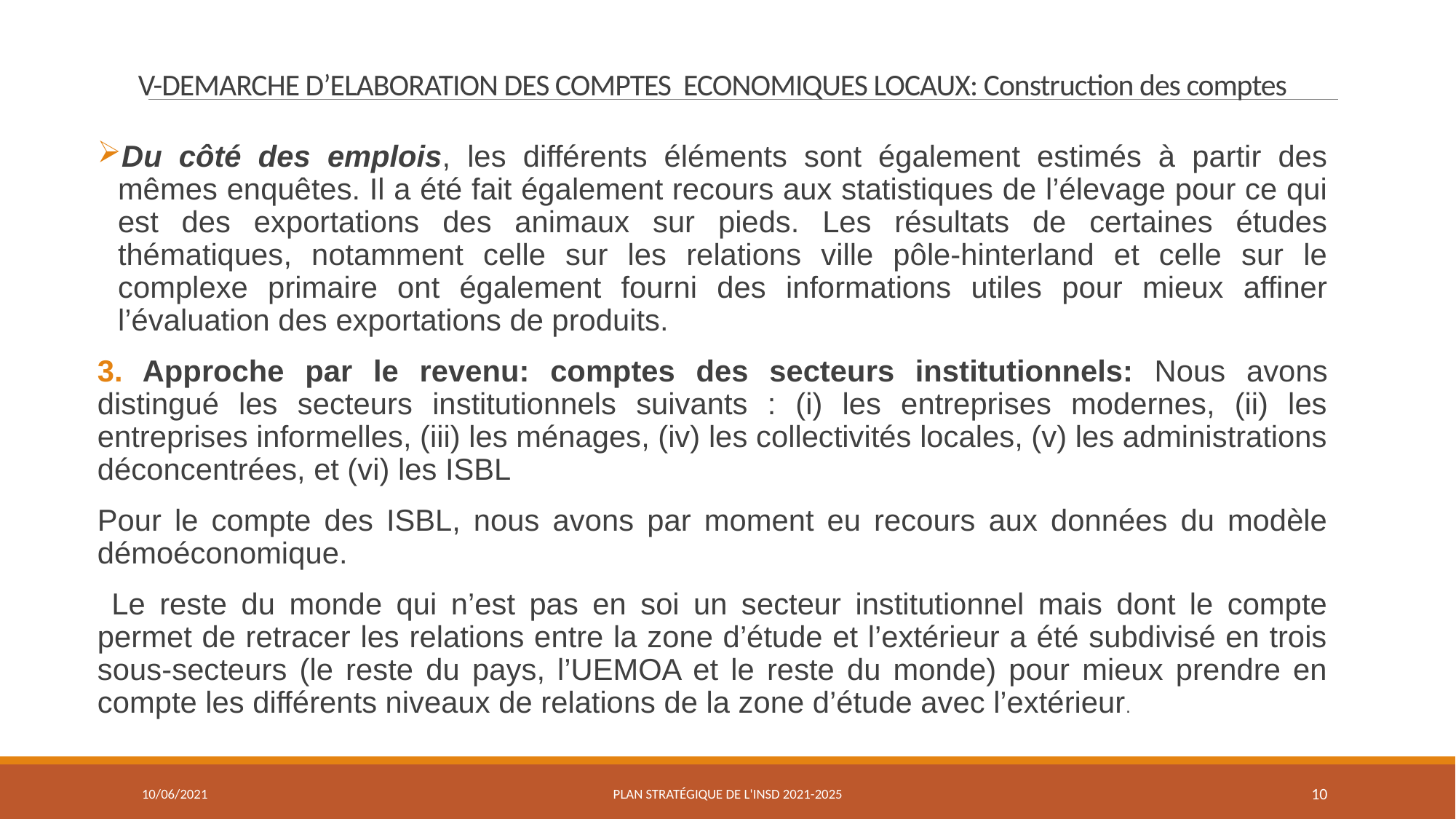

# V-DEMARCHE D’ELABORATION DES COMPTES  ECONOMIQUES LOCAUX: Construction des comptes
Du côté des emplois, les différents éléments sont également estimés à partir des mêmes enquêtes. Il a été fait également recours aux statistiques de l’élevage pour ce qui est des exportations des animaux sur pieds. Les résultats de certaines études thématiques, notamment celle sur les relations ville pôle-hinterland et celle sur le complexe primaire ont également fourni des informations utiles pour mieux affiner l’évaluation des exportations de produits.
3. Approche par le revenu: comptes des secteurs institutionnels: Nous avons distingué les secteurs institutionnels suivants : (i) les entreprises modernes, (ii) les entreprises informelles, (iii) les ménages, (iv) les collectivités locales, (v) les administrations déconcentrées, et (vi) les ISBL
Pour le compte des ISBL, nous avons par moment eu recours aux données du modèle démoéconomique.
 Le reste du monde qui n’est pas en soi un secteur institutionnel mais dont le compte permet de retracer les relations entre la zone d’étude et l’extérieur a été subdivisé en trois sous-secteurs (le reste du pays, l’UEMOA et le reste du monde) pour mieux prendre en compte les différents niveaux de relations de la zone d’étude avec l’extérieur.
10/06/2021
Plan stratégique de l'INSD 2021-2025
10